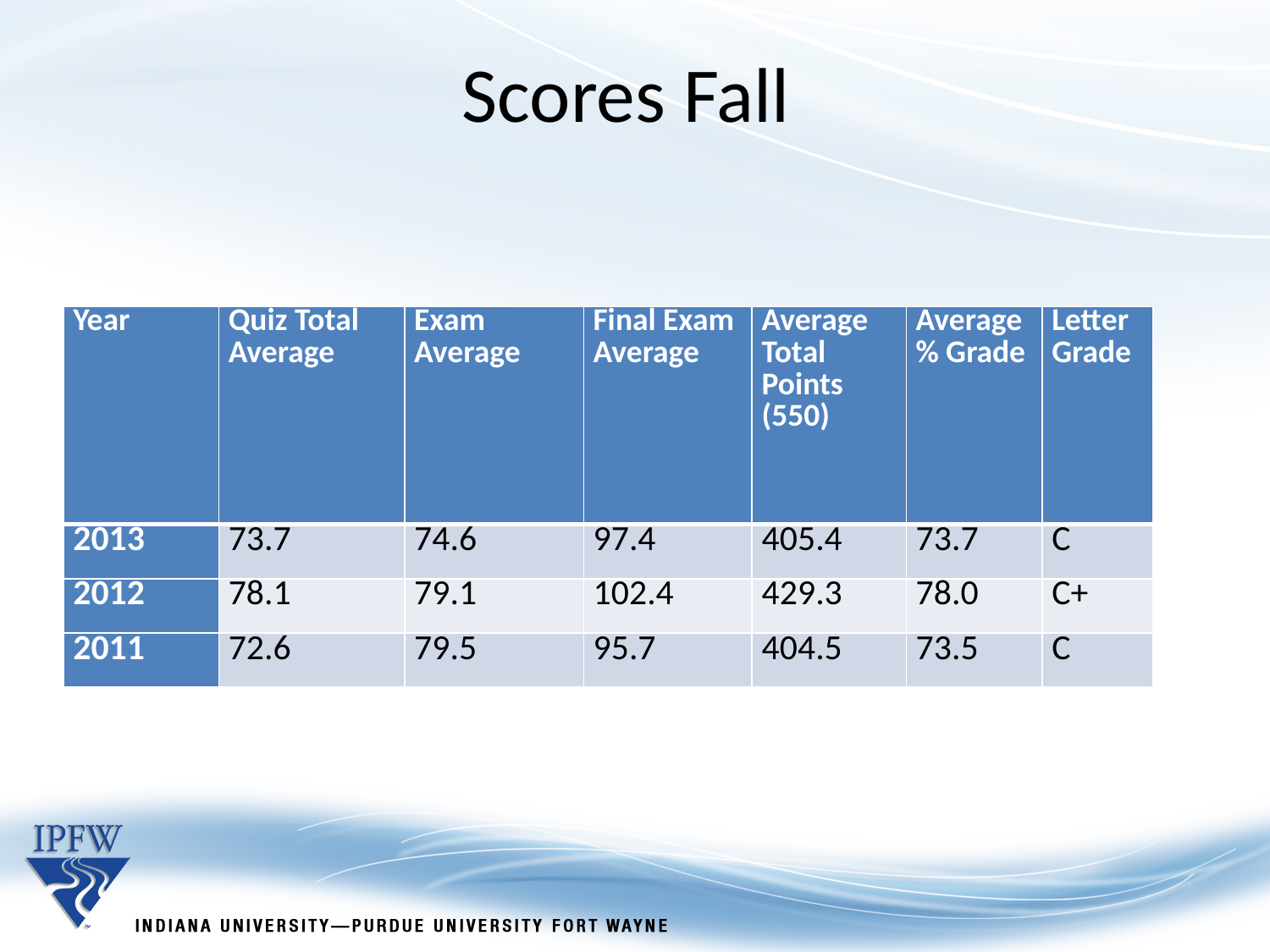

Scores Fall

| Year | Quiz Total Average | Exam Average | Final Exam Average | Average Total Points (550) | Average % Grade | Letter Grade |
| --- | --- | --- | --- | --- | --- | --- |
| 2013 | 73.7 | 74.6 | 97.4 | 405.4 | 73.7 | C |
| 2012 | 78.1 | 79.1 | 102.4 | 429.3 | 78.0 | C+ |
| 2011 | 72.6 | 79.5 | 95.7 | 404.5 | 73.5 | C |